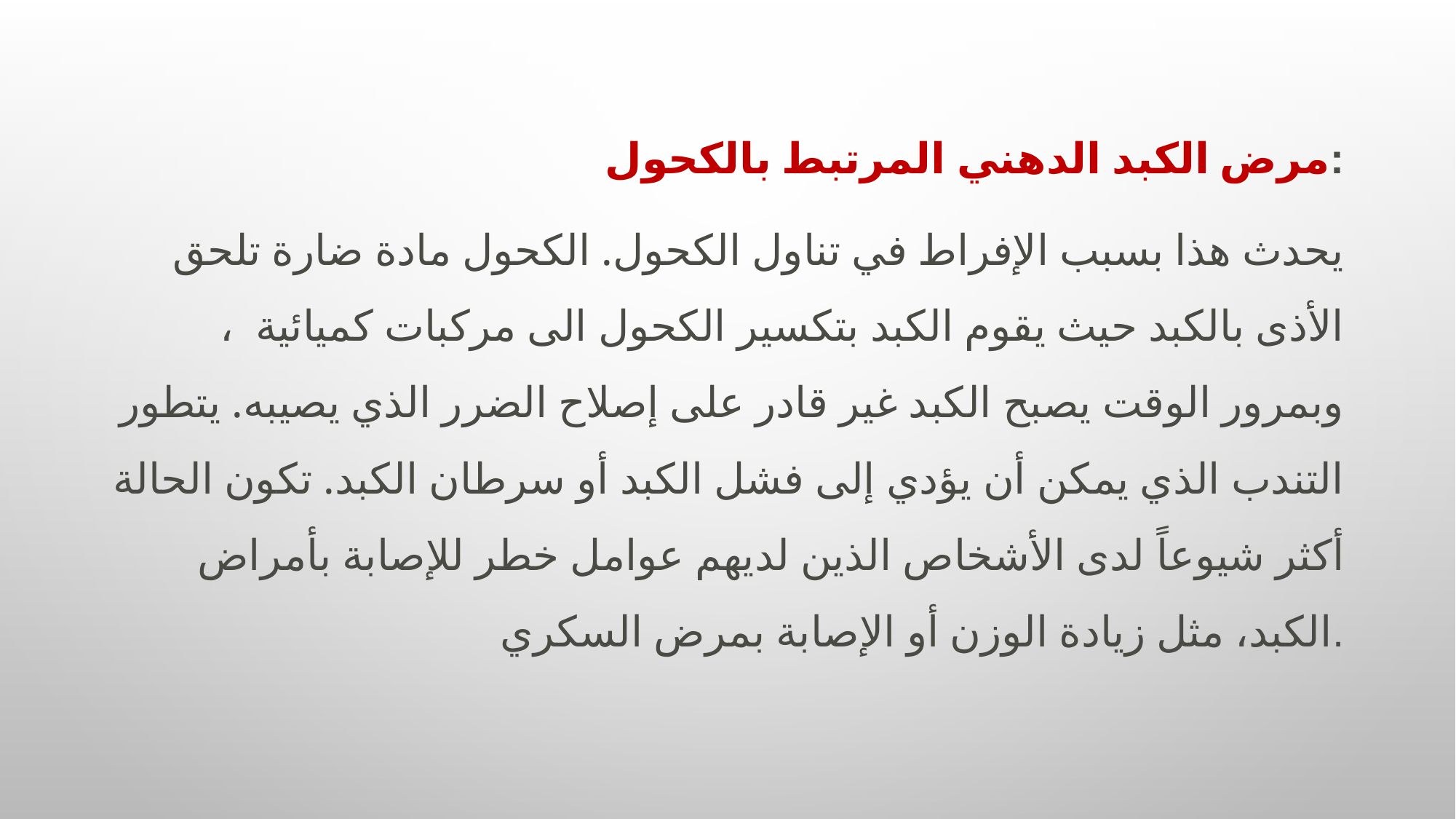

مرض الكبد الدهني المرتبط بالكحول:
 يحدث هذا بسبب الإفراط في تناول الكحول. الكحول مادة ضارة تلحق الأذى بالكبد حيث يقوم الكبد بتكسير الكحول الى مركبات كميائية  ، وبمرور الوقت يصبح الكبد غير قادر على إصلاح الضرر الذي يصيبه. يتطور التندب الذي يمكن أن يؤدي إلى فشل الكبد أو سرطان الكبد. تكون الحالة أكثر شيوعاً لدى الأشخاص الذين لديهم عوامل خطر للإصابة بأمراض الكبد، مثل زيادة الوزن أو الإصابة بمرض السكري.